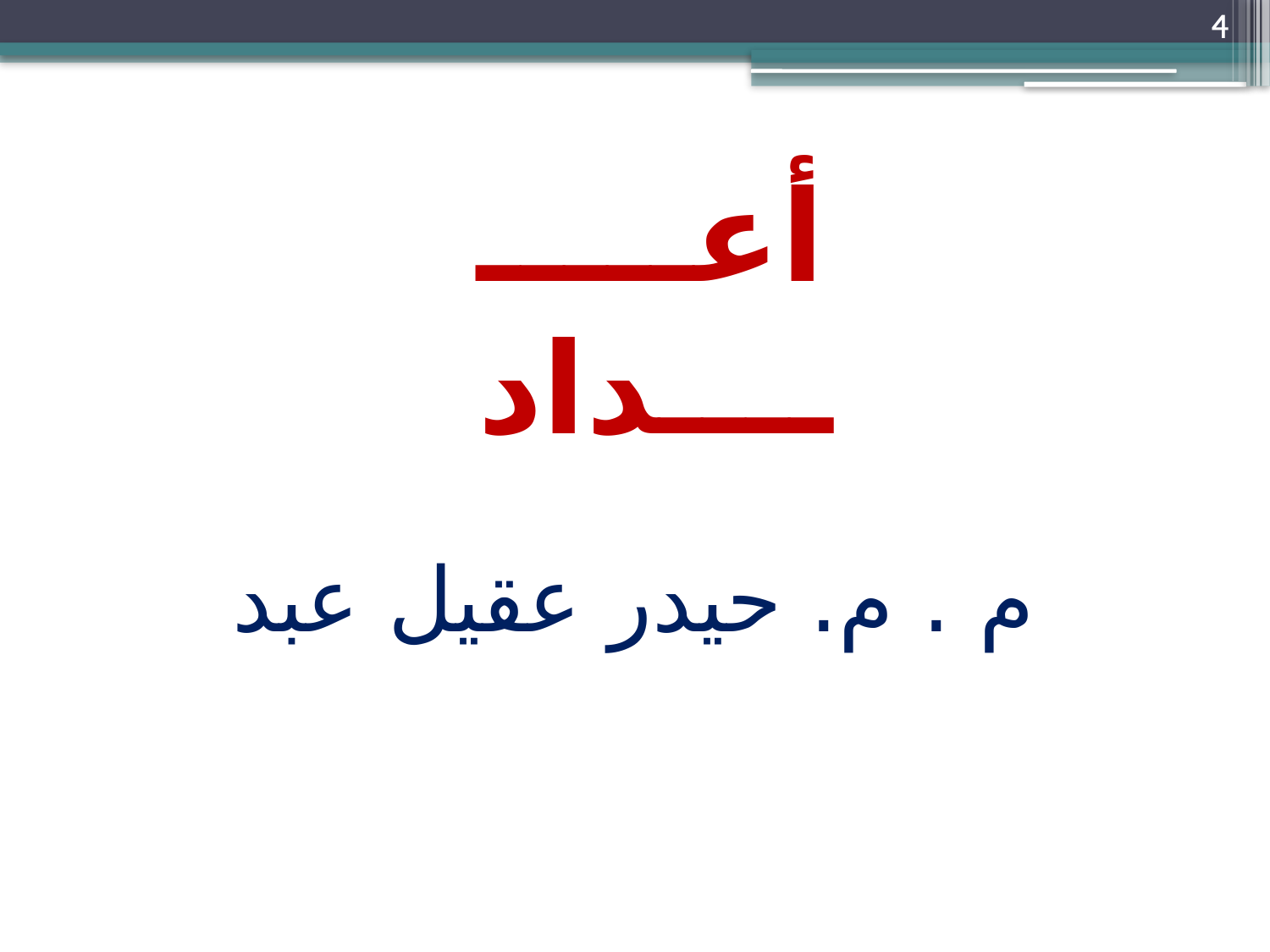

4
# أعـــــــــداد
م . م. حيدر عقيل عبد